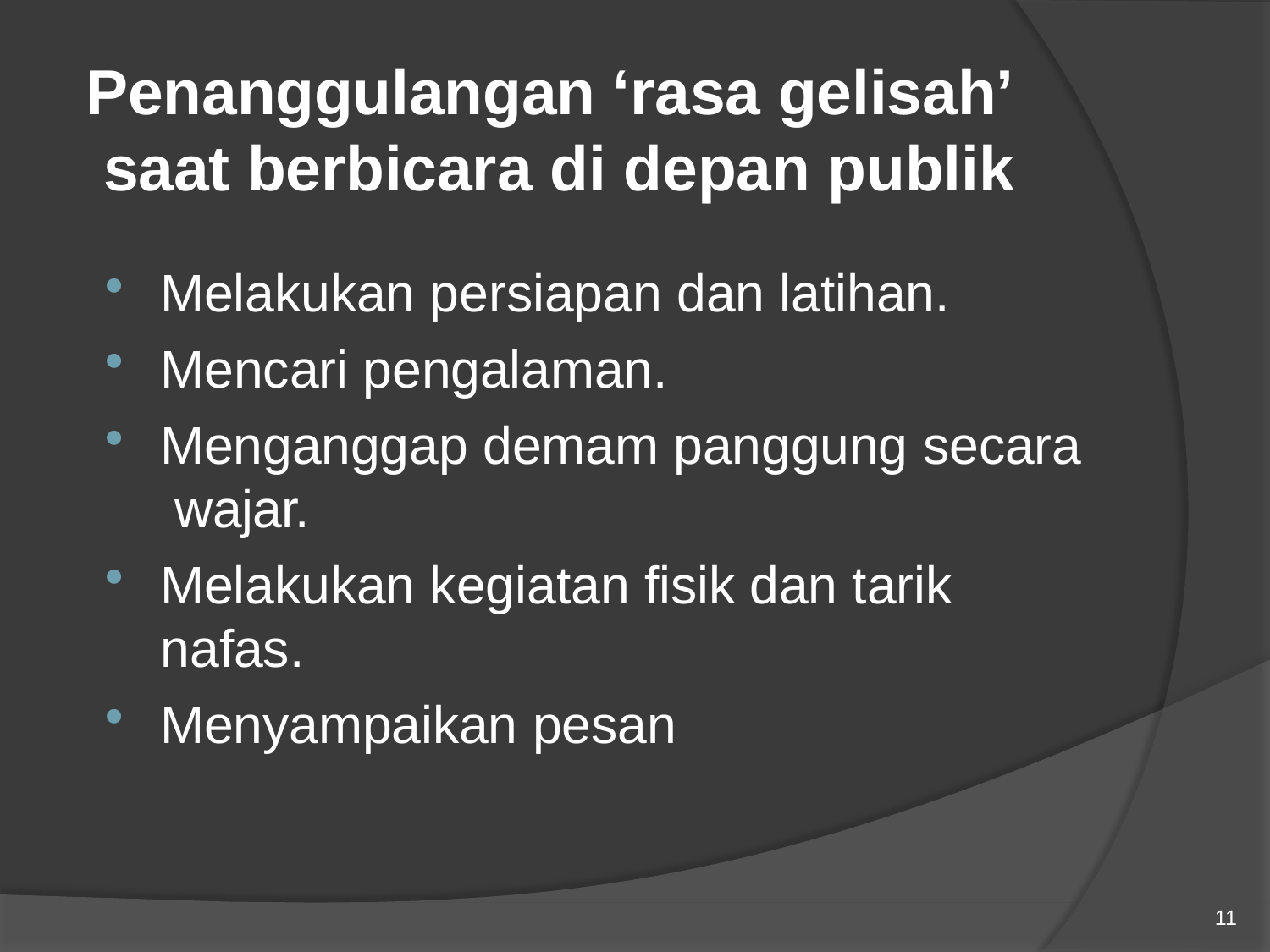

# Penanggulangan ‘rasa gelisah’  saat berbicara di depan publik
Melakukan persiapan dan latihan.
Mencari pengalaman.
Menganggap demam panggung secara  wajar.
Melakukan kegiatan fisik dan tarik nafas.
Menyampaikan pesan
11